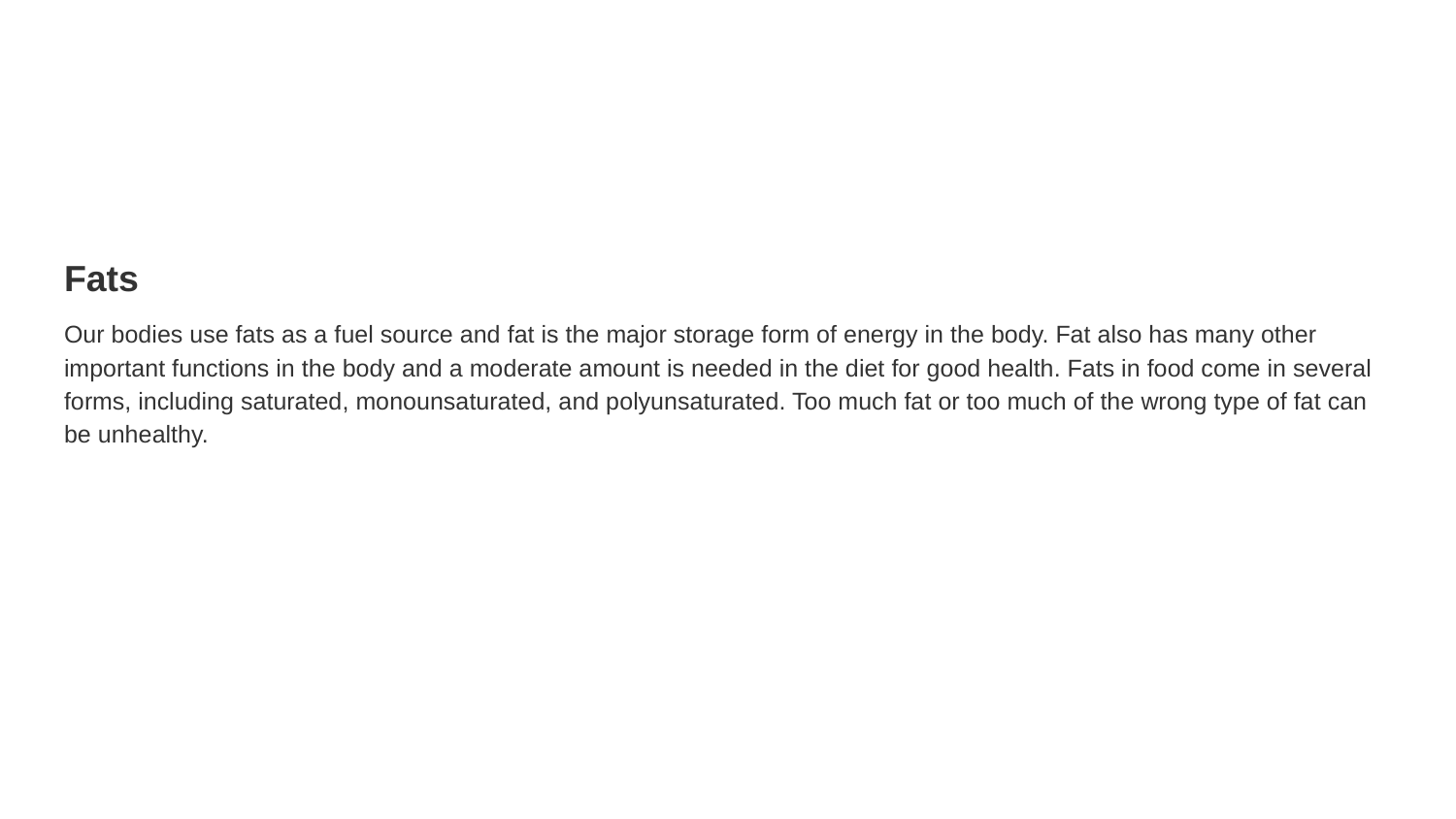

#
Fats
Our bodies use fats as a fuel source and fat is the major storage form of energy in the body. Fat also has many other important functions in the body and a moderate amount is needed in the diet for good health. Fats in food come in several forms, including saturated, monounsaturated, and polyunsaturated. Too much fat or too much of the wrong type of fat can be unhealthy.